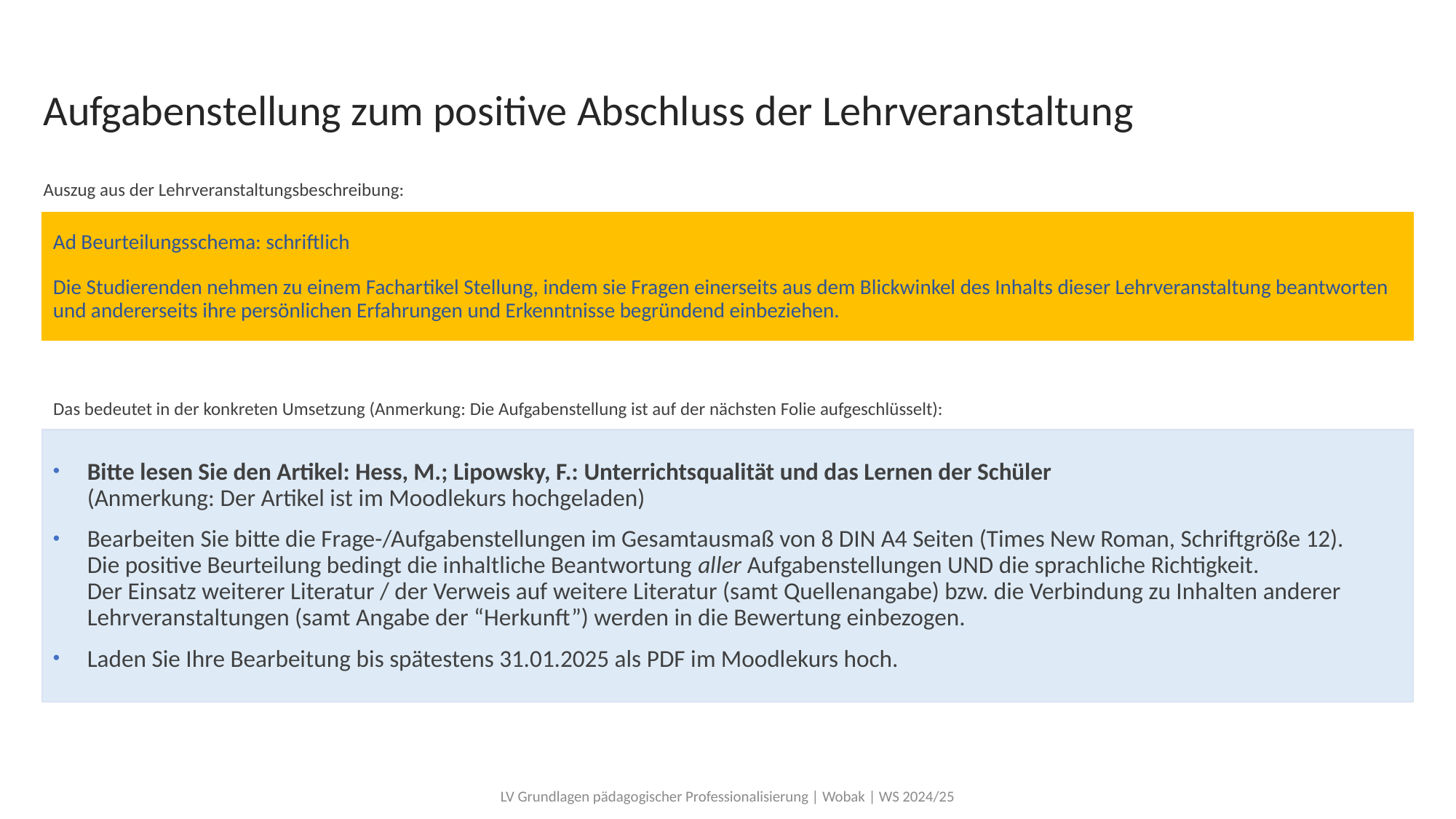

# Aufgabenstellung zum positive Abschluss der Lehrveranstaltung
Auszug aus der Lehrveranstaltungsbeschreibung:
Ad Beurteilungsschema: schriftlich
Die Studierenden nehmen zu einem Fachartikel Stellung, indem sie Fragen einerseits aus dem Blickwinkel des Inhalts dieser Lehrveranstaltung beantworten und andererseits ihre persönlichen Erfahrungen und Erkenntnisse begründend einbeziehen.
Das bedeutet in der konkreten Umsetzung (Anmerkung: Die Aufgabenstellung ist auf der nächsten Folie aufgeschlüsselt):
Bitte lesen Sie den Artikel: Hess, M.; Lipowsky, F.: Unterrichtsqualität und das Lernen der Schüler
(Anmerkung: Der Artikel ist im Moodlekurs hochgeladen)
Bearbeiten Sie bitte die Frage-/Aufgabenstellungen im Gesamtausmaß von 8 DIN A4 Seiten (Times New Roman, Schriftgröße 12).
Die positive Beurteilung bedingt die inhaltliche Beantwortung aller Aufgabenstellungen UND die sprachliche Richtigkeit.
Der Einsatz weiterer Literatur / der Verweis auf weitere Literatur (samt Quellenangabe) bzw. die Verbindung zu Inhalten anderer Lehrveranstaltungen (samt Angabe der “Herkunft”) werden in die Bewertung einbezogen.
Laden Sie Ihre Bearbeitung bis spätestens 31.01.2025 als PDF im Moodlekurs hoch.
LV Grundlagen pädagogischer Professionalisierung | Wobak | WS 2024/25